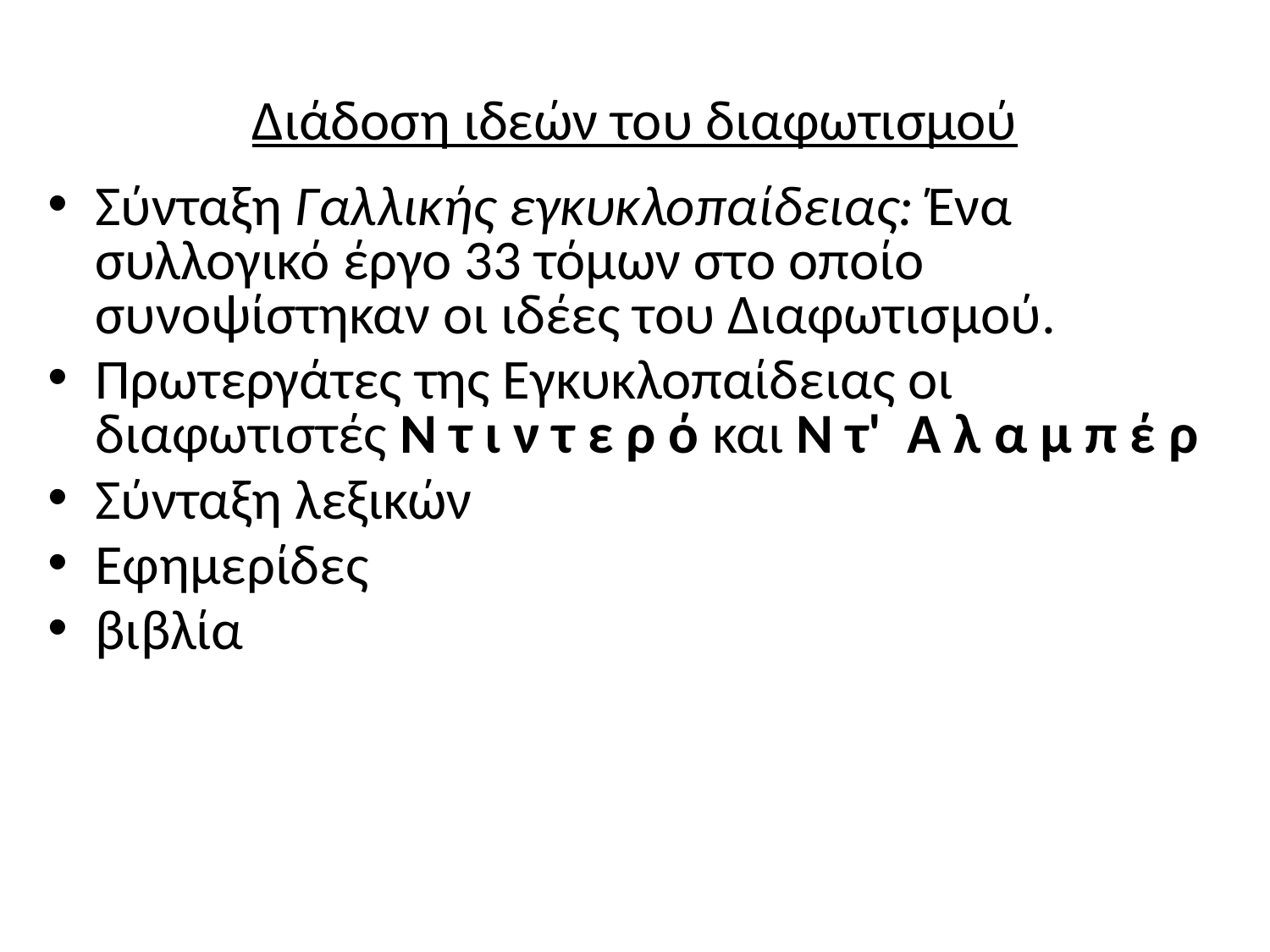

# Διάδοση ιδεών του διαφωτισμού
Σύνταξη Γαλλικής εγκυκλοπαίδειας: Ένα συλλογικό έργο 33 τόμων στο οποίο συνοψίστηκαν οι ιδέες του Διαφωτισμού.
Πρωτεργάτες της Εγκυκλοπαίδειας οι διαφωτιστές Ν τ ι ν τ ε ρ ό και Ν τ'  Α λ α μ π έ ρ
Σύνταξη λεξικών
Εφημερίδες
βιβλία